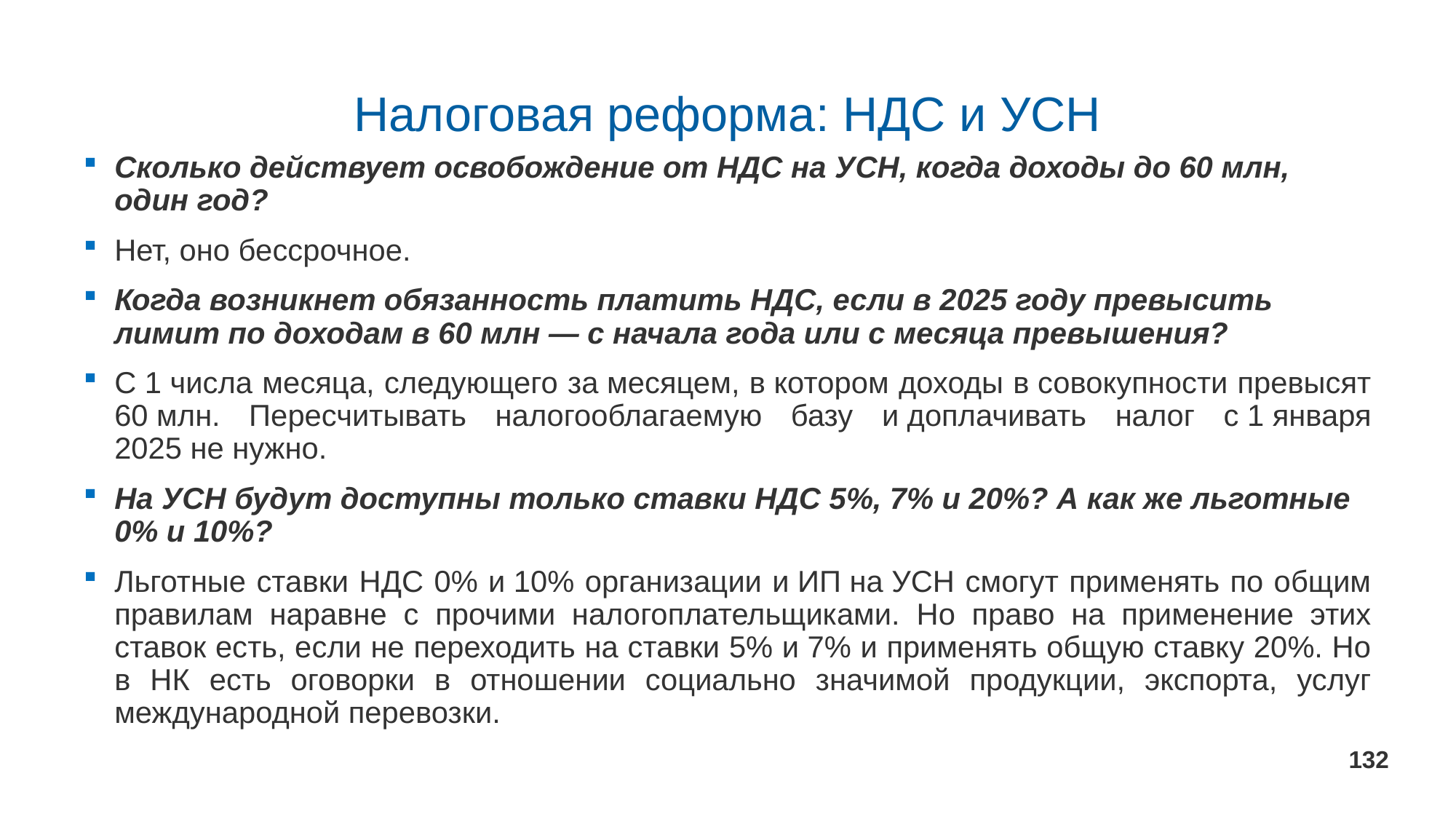

# Налоговая реформа: НДС и УСН
Сколько действует освобождение от НДС на УСН, когда доходы до 60 млн, один год?
Нет, оно бессрочное.
Когда возникнет обязанность платить НДС, если в 2025 году превысить лимит по доходам в 60 млн — с начала года или с месяца превышения?
С 1 числа месяца, следующего за месяцем, в котором доходы в совокупности превысят 60 млн. Пересчитывать налогооблагаемую базу и доплачивать налог с 1 января 2025 не нужно.
На УСН будут доступны только ставки НДС 5%, 7% и 20%? А как же льготные 0% и 10%?
Льготные ставки НДС 0% и 10% организации и ИП на УСН смогут применять по общим правилам наравне с прочими налогоплательщиками. Но право на применение этих ставок есть, если не переходить на ставки 5% и 7% и применять общую ставку 20%. Но в НК есть оговорки в отношении социально значимой продукции, экспорта, услуг международной перевозки.